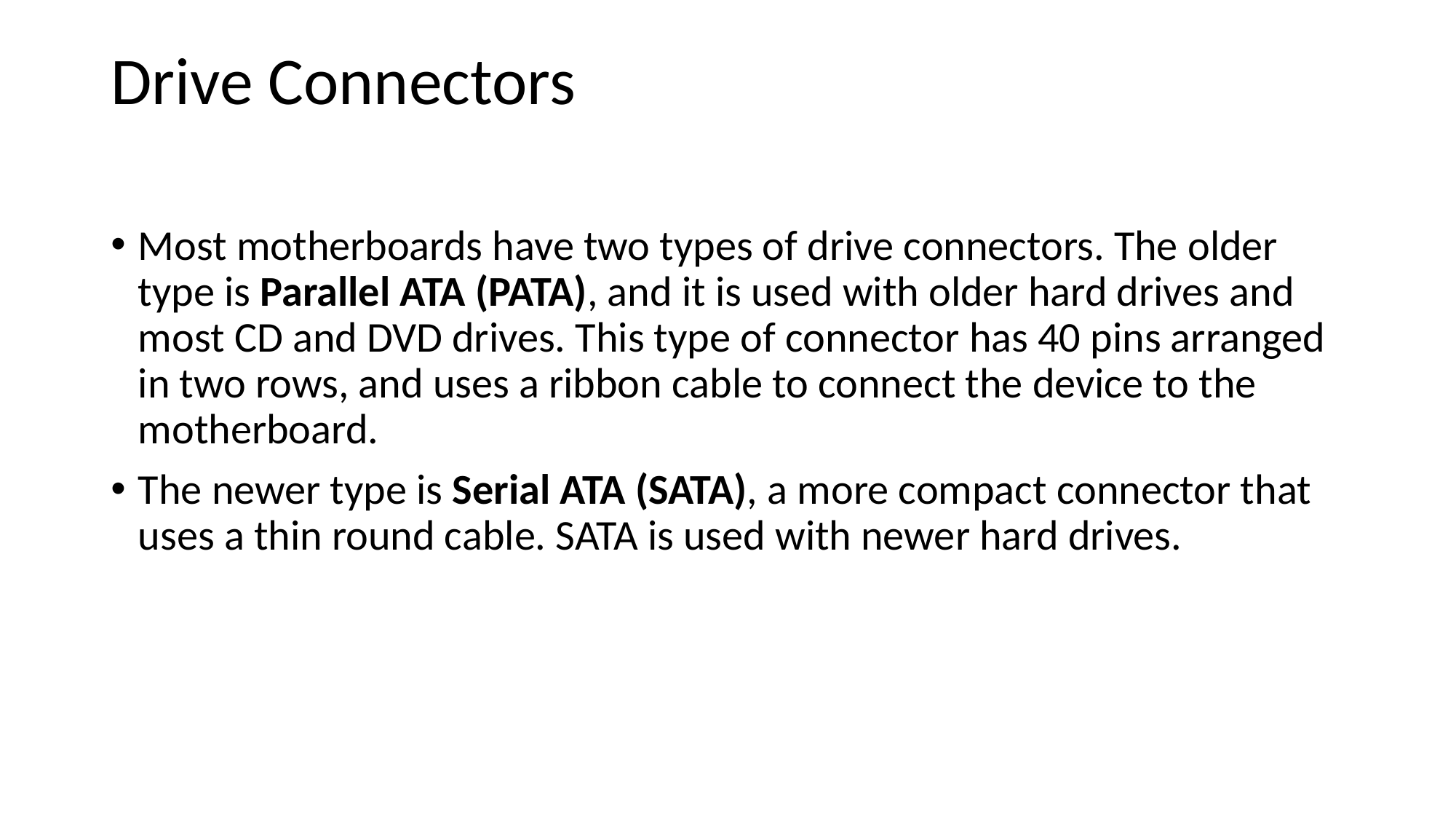

# Drive Connectors
Most motherboards have two types of drive connectors. The older type is Parallel ATA (PATA), and it is used with older hard drives and most CD and DVD drives. This type of connector has 40 pins arranged in two rows, and uses a ribbon cable to connect the device to the motherboard.
The newer type is Serial ATA (SATA), a more compact connector that uses a thin round cable. SATA is used with newer hard drives.